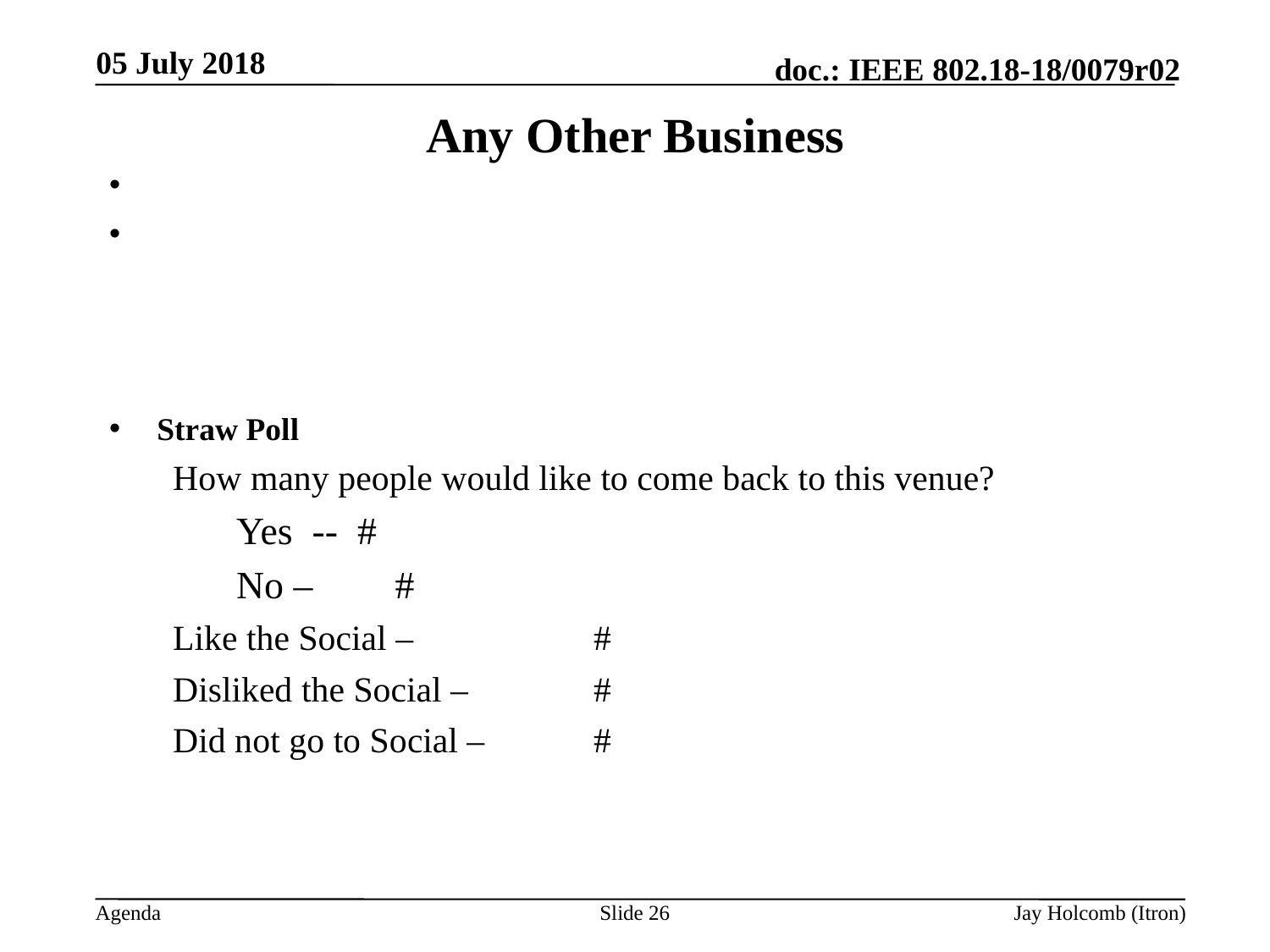

05 July 2018
# Any Other Business

Straw Poll
How many people would like to come back to this venue?
Yes  --  #
No – 	#
Like the Social –  		#
Disliked the Social –  	#
Did not go to Social – 	#
Slide 26
Jay Holcomb (Itron)